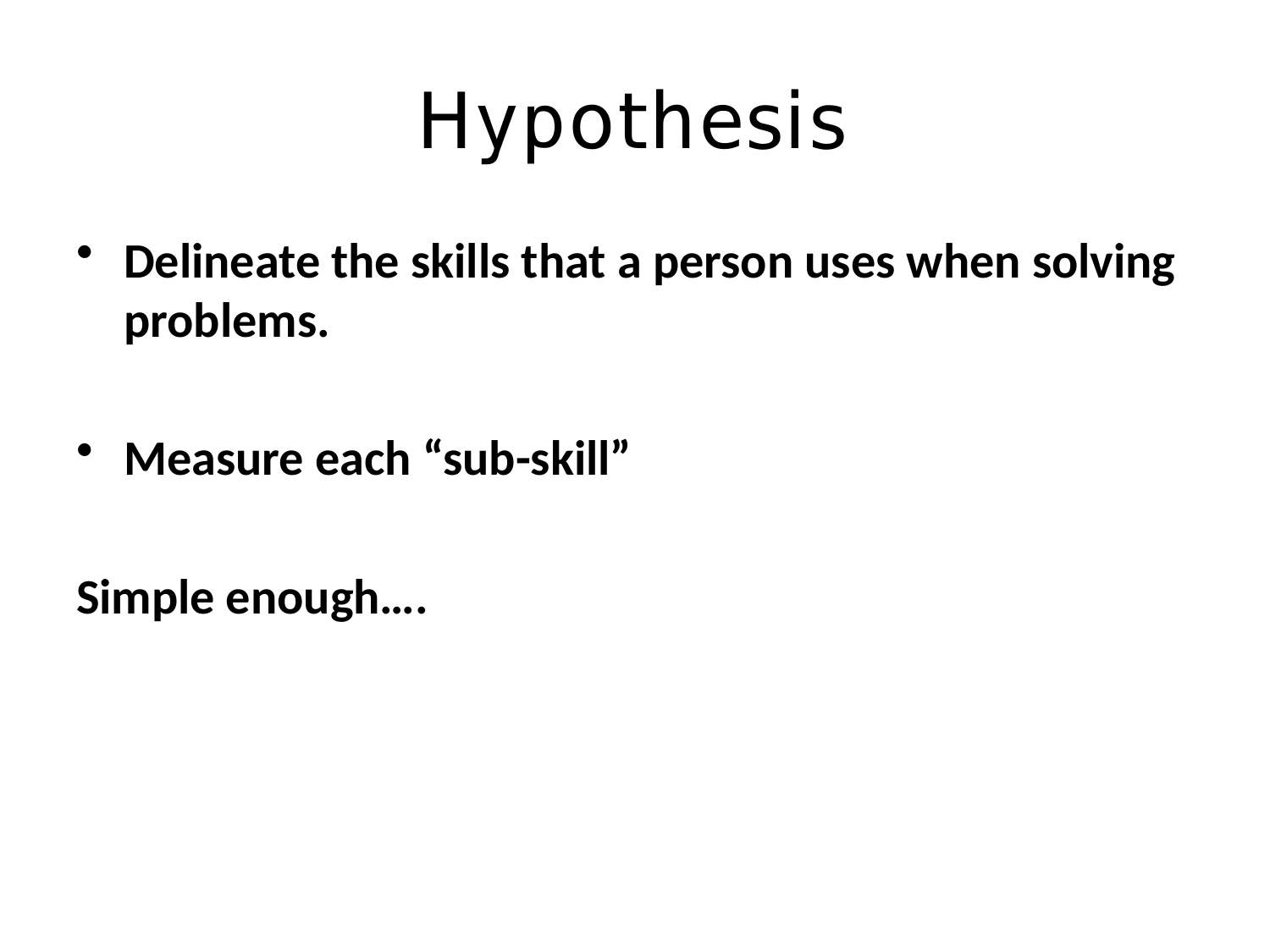

# Hypothesis
Delineate the skills that a person uses when solving problems.

Measure each “sub-skill”

Simple enough….